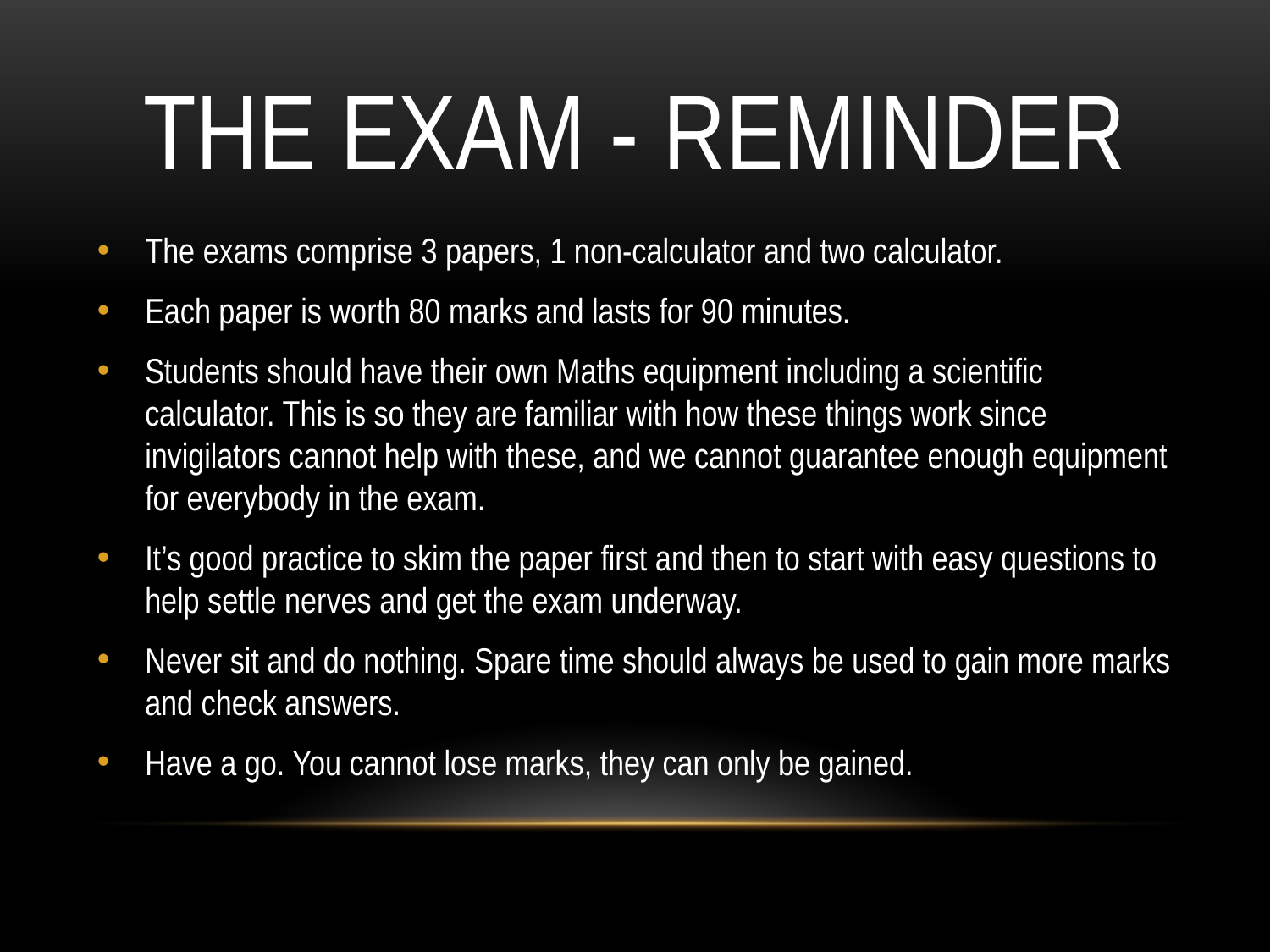

# THE EXAM - REMINDER
The exams comprise 3 papers, 1 non-calculator and two calculator.
Each paper is worth 80 marks and lasts for 90 minutes.
Students should have their own Maths equipment including a scientific calculator. This is so they are familiar with how these things work since invigilators cannot help with these, and we cannot guarantee enough equipment for everybody in the exam.
It’s good practice to skim the paper first and then to start with easy questions to help settle nerves and get the exam underway.
Never sit and do nothing. Spare time should always be used to gain more marks and check answers.
Have a go. You cannot lose marks, they can only be gained.